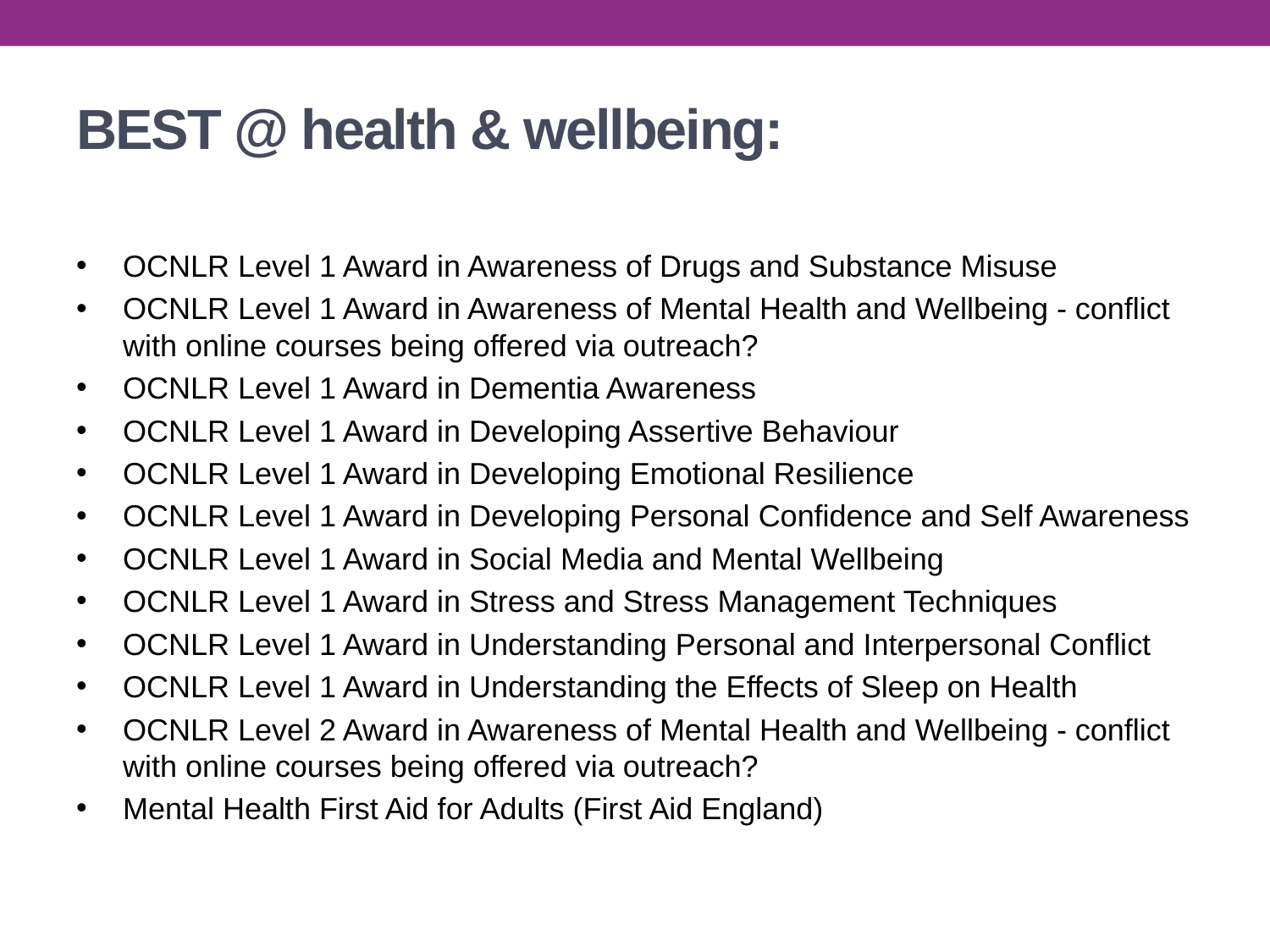

# BEST @ health & wellbeing:

OCNLR Level 1 Award in Awareness of Drugs and Substance Misuse
OCNLR Level 1 Award in Awareness of Mental Health and Wellbeing - conflict with online courses being offered via outreach?
OCNLR Level 1 Award in Dementia Awareness
OCNLR Level 1 Award in Developing Assertive Behaviour
OCNLR Level 1 Award in Developing Emotional Resilience
OCNLR Level 1 Award in Developing Personal Confidence and Self Awareness
OCNLR Level 1 Award in Social Media and Mental Wellbeing
OCNLR Level 1 Award in Stress and Stress Management Techniques
OCNLR Level 1 Award in Understanding Personal and Interpersonal Conflict
OCNLR Level 1 Award in Understanding the Effects of Sleep on Health
OCNLR Level 2 Award in Awareness of Mental Health and Wellbeing - conflict with online courses being offered via outreach?
Mental Health First Aid for Adults (First Aid England)